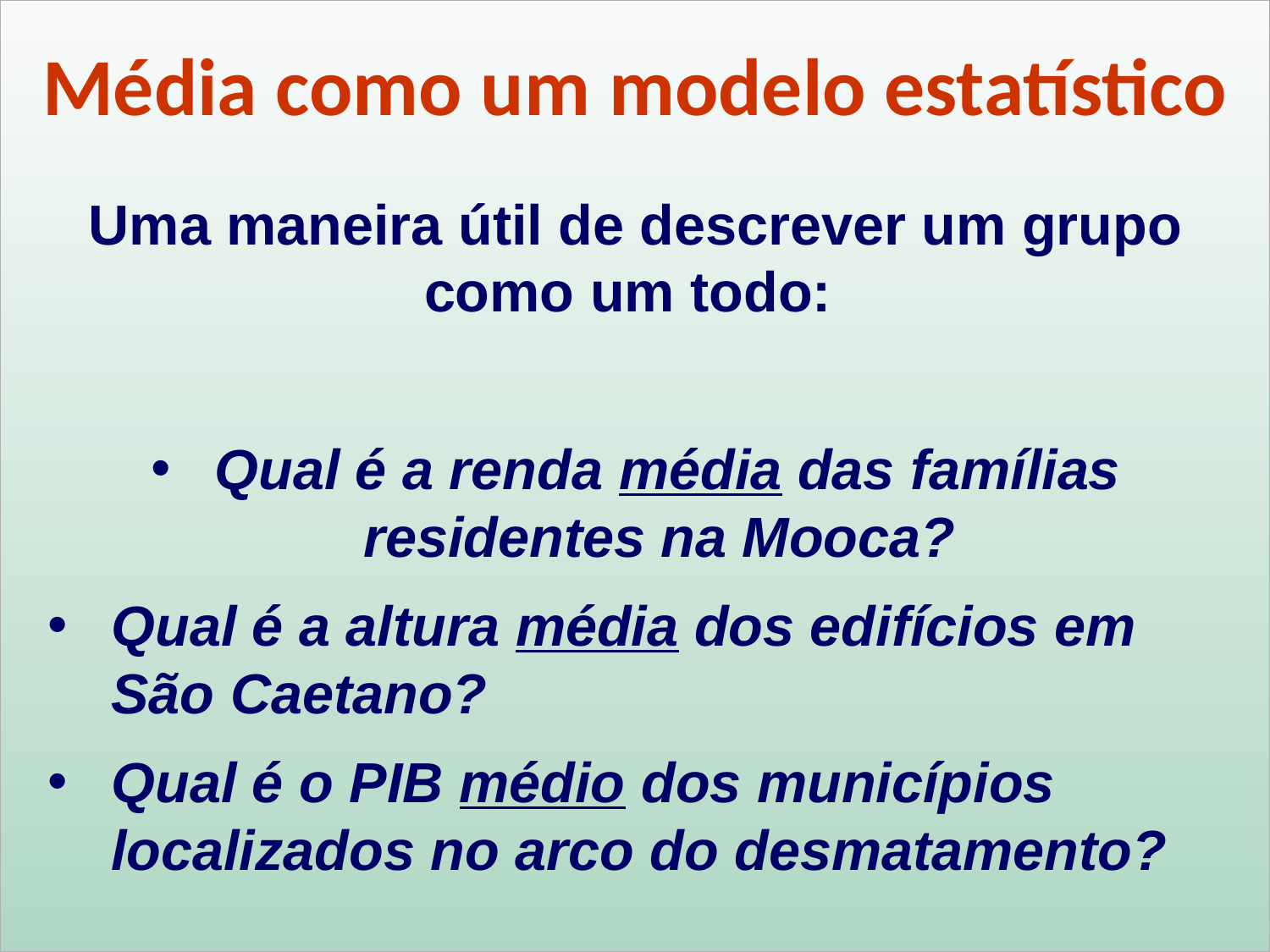

Média como um modelo estatístico
Uma maneira útil de descrever um grupo como um todo:

Qual é a renda média das famílias residentes na Mooca?
Qual é a altura média dos edifícios em São Caetano?
Qual é o PIB médio dos municípios localizados no arco do desmatamento?